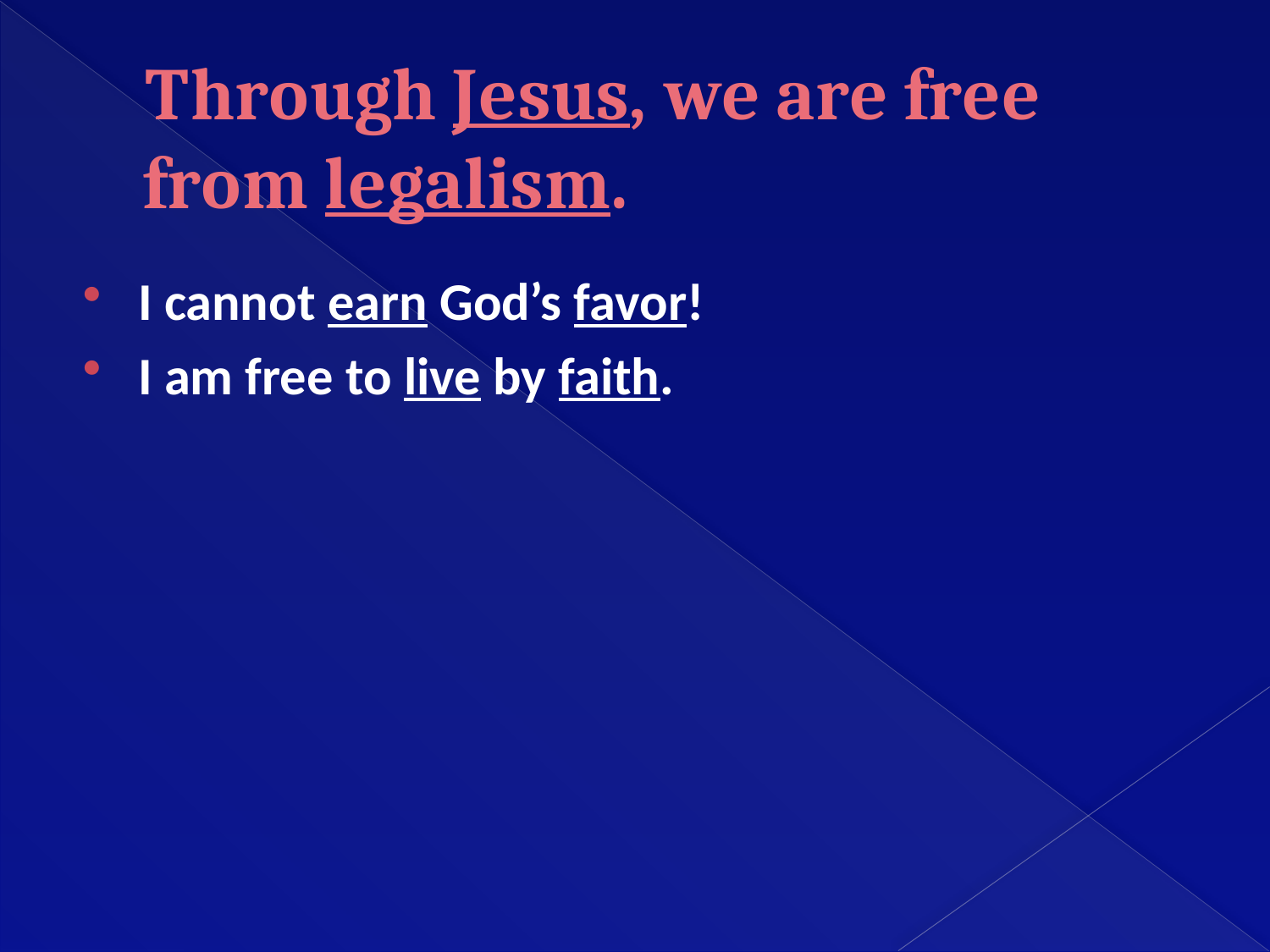

# Through Jesus, we are free from legalism.
I cannot earn God’s favor!
I am free to live by faith.